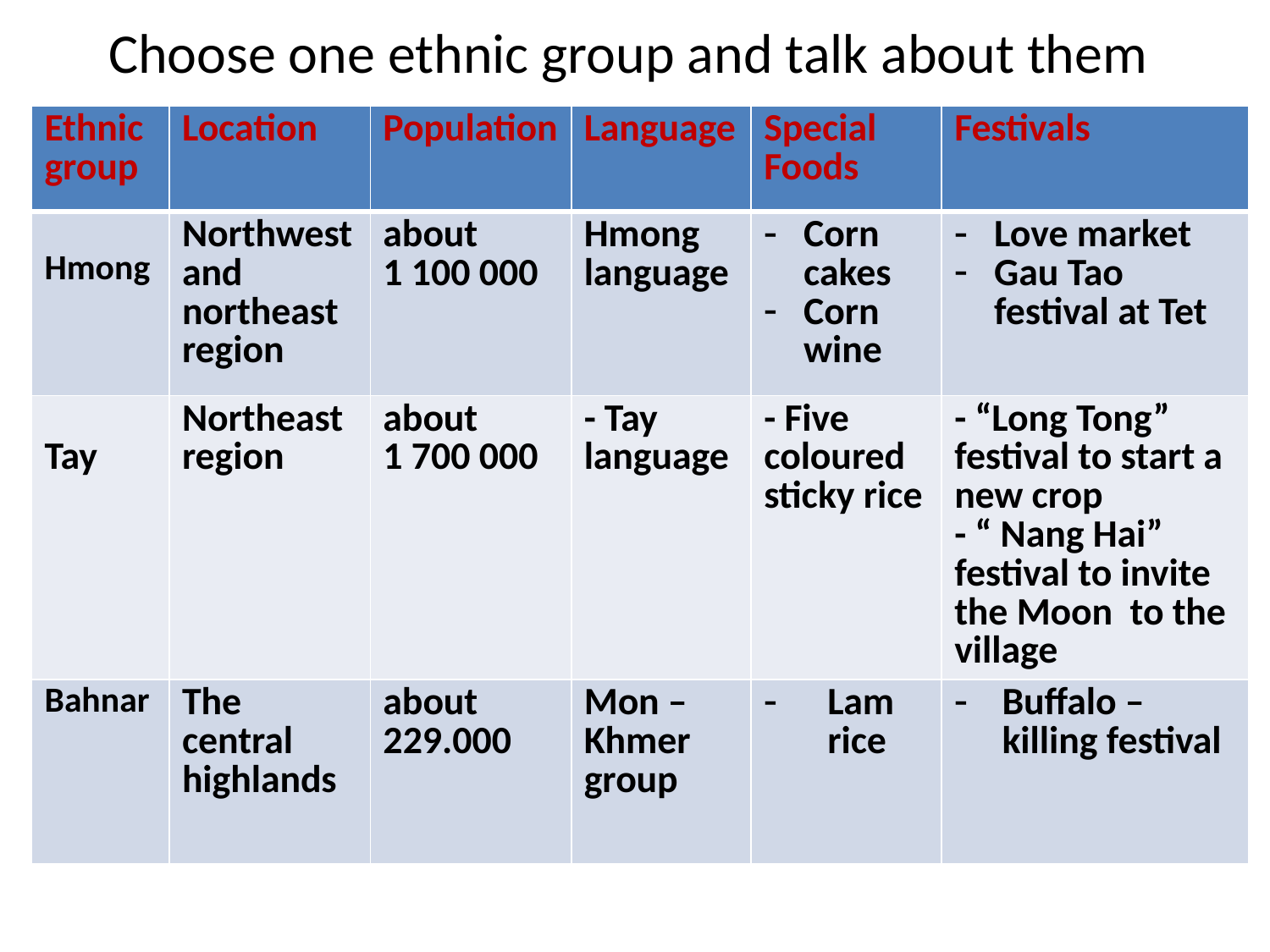

# Choose one ethnic group and talk about them
| Ethnic group | Location | Population | Language | Special Foods | Festivals |
| --- | --- | --- | --- | --- | --- |
| Hmong | Northwest and northeast region | about 1 100 000 | Hmong language | Corn cakes Corn wine | Love market Gau Tao festival at Tet |
| Tay | Northeast region | about 1 700 000 | - Tay language | - Five coloured sticky rice | - “Long Tong” festival to start a new crop - “ Nang Hai” festival to invite the Moon to the village |
| Bahnar | The central highlands | about 229.000 | Mon – Khmer group | Lam rice | Buffalo –killing festival |